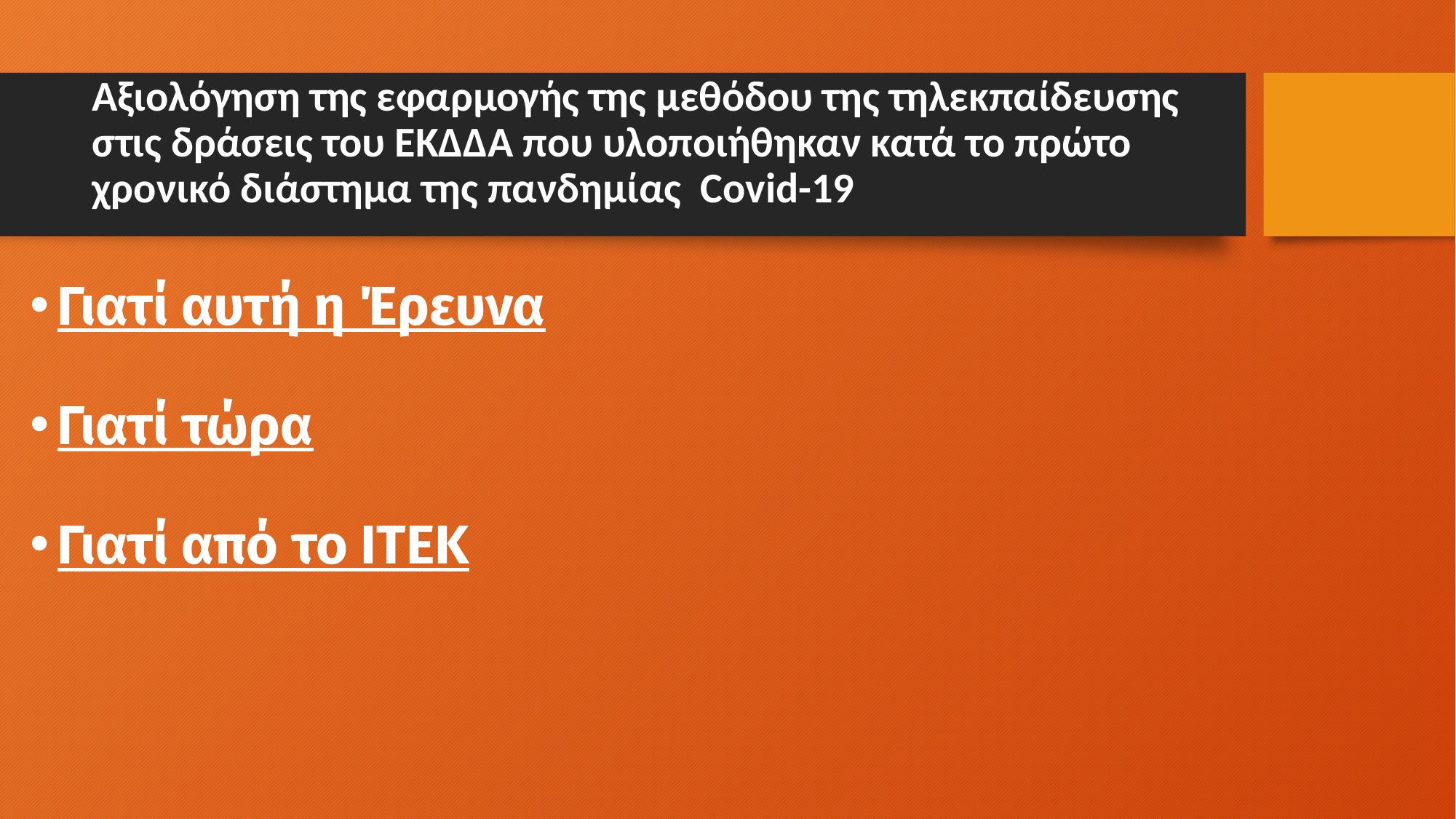

# Αξιολόγηση της εφαρμογής της μεθόδου της τηλεκπαίδευσης στις δράσεις του ΕΚΔΔΑ που υλοποιήθηκαν κατά το πρώτο χρονικό διάστημα της πανδημίας  Covid-19
Γιατί αυτή η Έρευνα
Γιατί τώρα
Γιατί από το ΙΤΕΚ